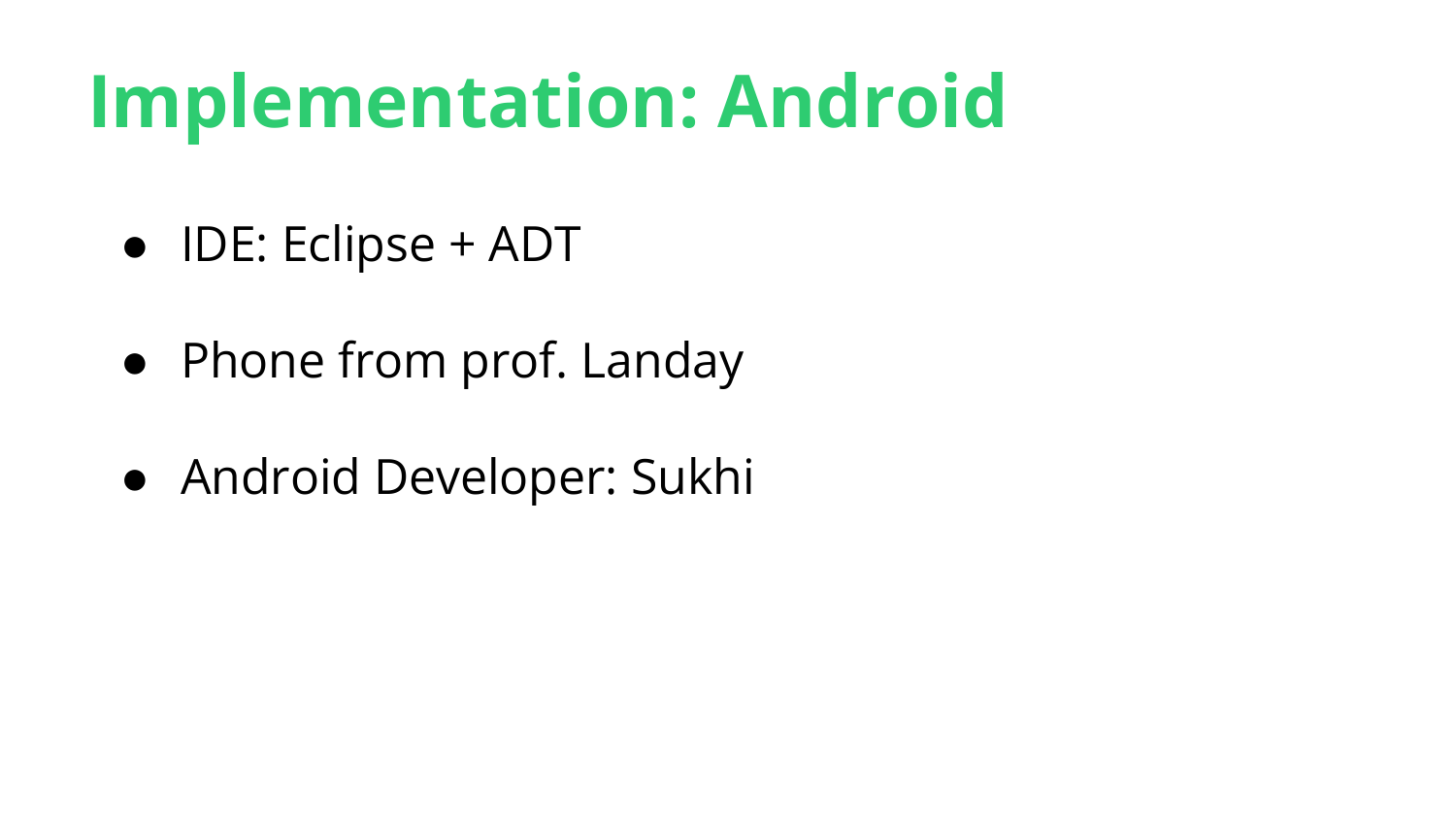

# Implementation: Android
IDE: Eclipse + ADT

Phone from prof. Landay

Android Developer: Sukhi